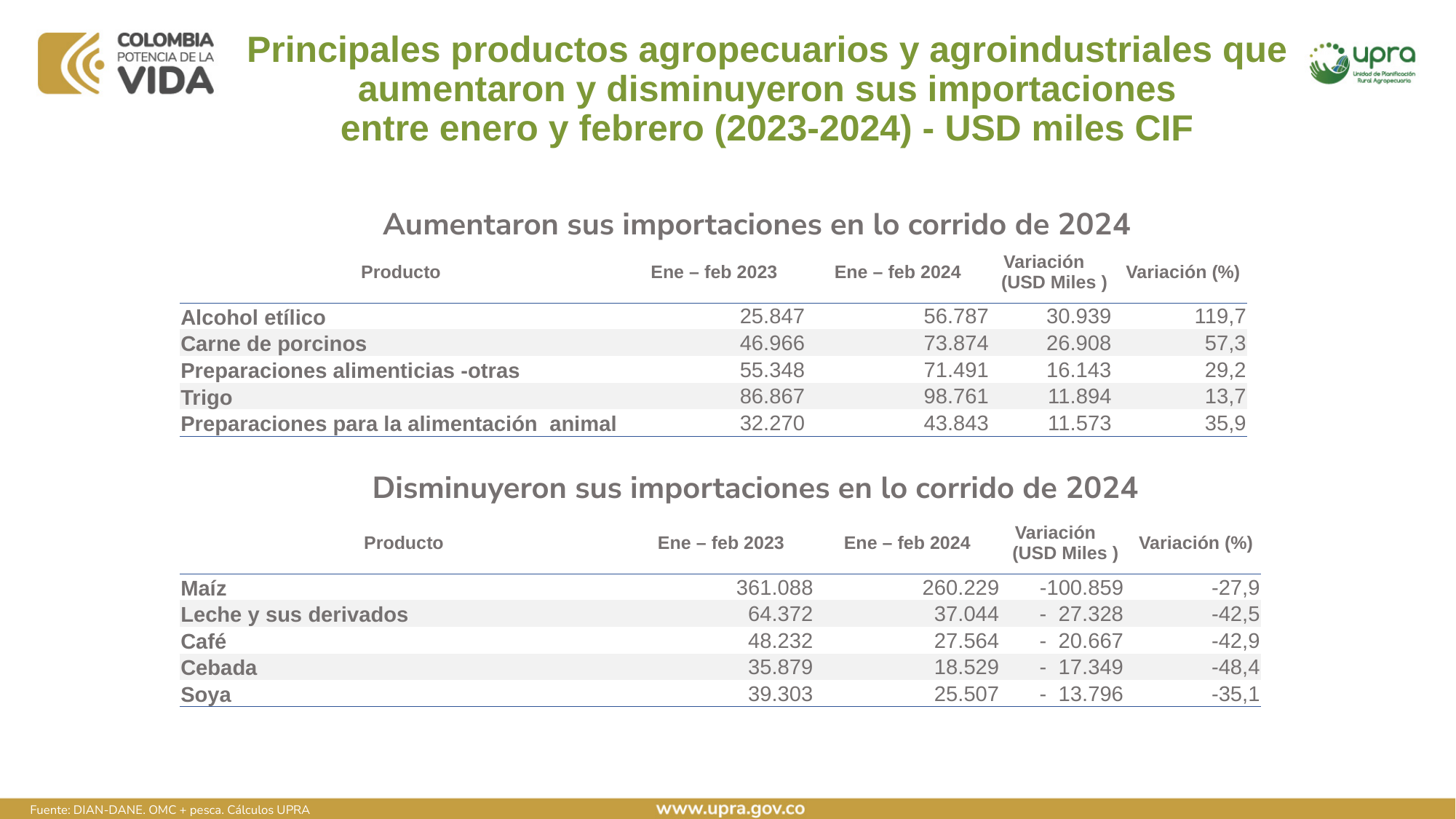

# Principales productos agropecuarios y agroindustriales que aumentaron y disminuyeron sus importaciones entre enero y febrero (2023-2024) - USD miles CIF
Aumentaron sus importaciones en lo corrido de 2024
| Producto | Ene – feb 2023 | Ene – feb 2024 | Variación (USD Miles ) | Variación (%) |
| --- | --- | --- | --- | --- |
| Alcohol etílico | 25.847 | 56.787 | 30.939 | 119,7 |
| Carne de porcinos | 46.966 | 73.874 | 26.908 | 57,3 |
| Preparaciones alimenticias -otras | 55.348 | 71.491 | 16.143 | 29,2 |
| Trigo | 86.867 | 98.761 | 11.894 | 13,7 |
| Preparaciones para la alimentación animal | 32.270 | 43.843 | 11.573 | 35,9 |
Disminuyeron sus importaciones en lo corrido de 2024
| Producto | Ene – feb 2023 | Ene – feb 2024 | Variación (USD Miles ) | Variación (%) |
| --- | --- | --- | --- | --- |
| Maíz | 361.088 | 260.229 | -100.859 | -27,9 |
| Leche y sus derivados | 64.372 | 37.044 | - 27.328 | -42,5 |
| Café | 48.232 | 27.564 | - 20.667 | -42,9 |
| Cebada | 35.879 | 18.529 | - 17.349 | -48,4 |
| Soya | 39.303 | 25.507 | - 13.796 | -35,1 |
Fuente: DIAN-DANE. OMC + pesca. Cálculos UPRA